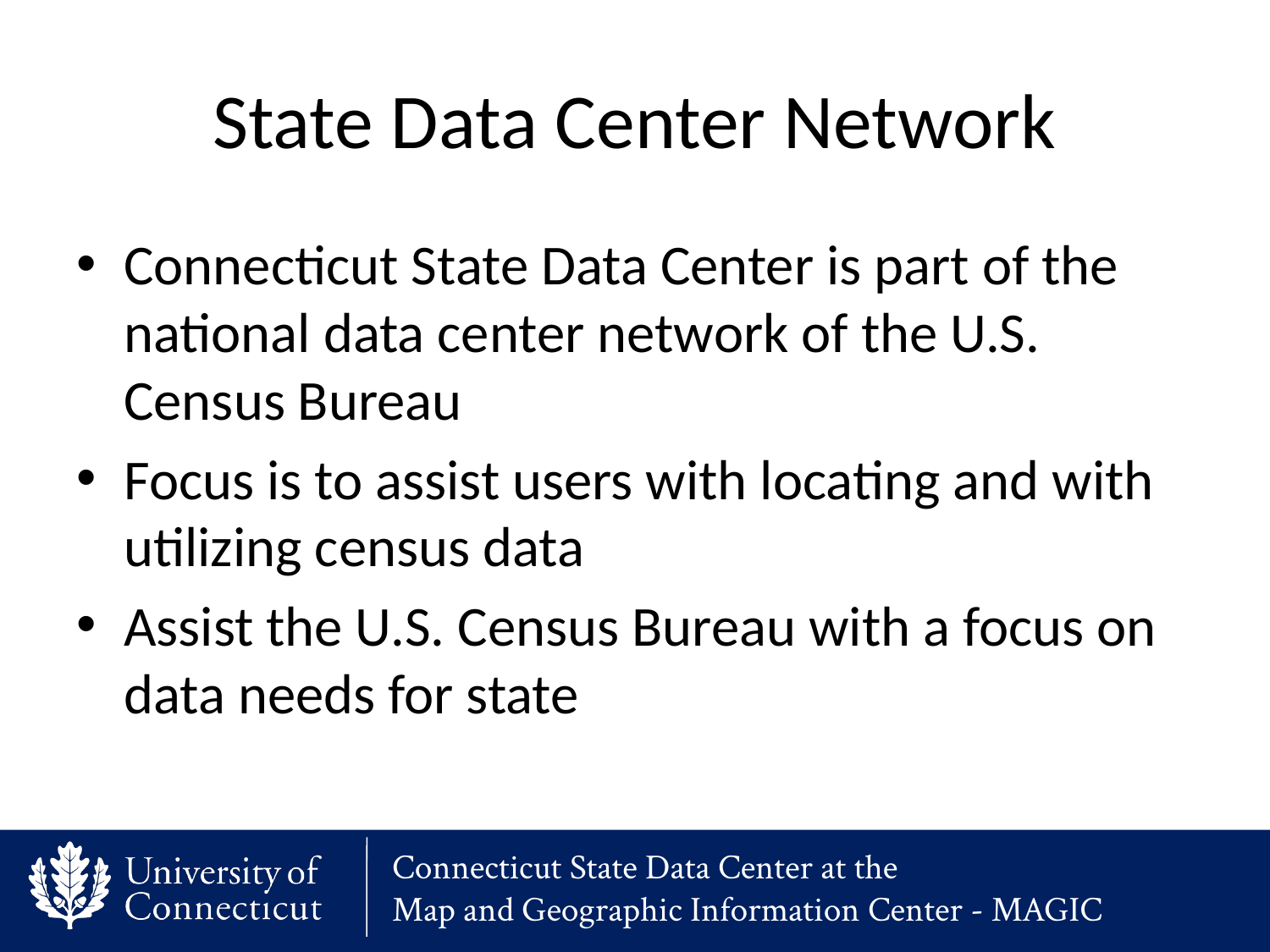

# State Data Center Network
Connecticut State Data Center is part of the national data center network of the U.S. Census Bureau
Focus is to assist users with locating and with utilizing census data
Assist the U.S. Census Bureau with a focus on data needs for state